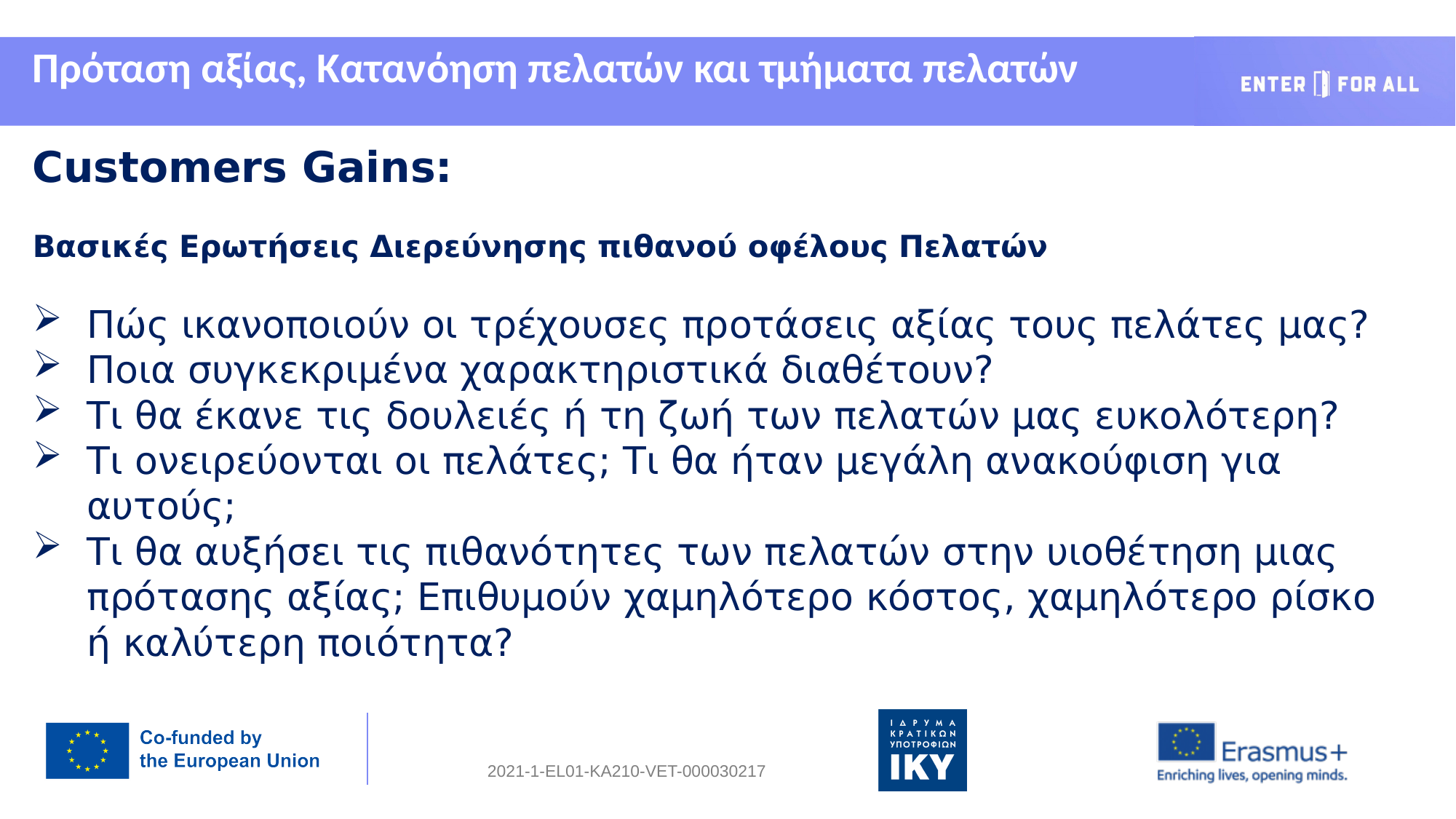

Πρόταση αξίας, Κατανόηση πελατών και τμήματα πελατών
Customers Gains:

Βασικές Ερωτήσεις Διερεύνησης πιθανού οφέλους Πελατών

Πώς ικανοποιούν οι τρέχουσες προτάσεις αξίας τους πελάτες μας?
Ποια συγκεκριμένα χαρακτηριστικά διαθέτουν?
Τι θα έκανε τις δουλειές ή τη ζωή των πελατών μας ευκολότερη?
Τι ονειρεύονται οι πελάτες; Τι θα ήταν μεγάλη ανακούφιση για αυτούς;
Τι θα αυξήσει τις πιθανότητες των πελατών στην υιοθέτηση μιας πρότασης αξίας; Επιθυμούν χαμηλότερο κόστος, χαμηλότερο ρίσκο ή καλύτερη ποιότητα?